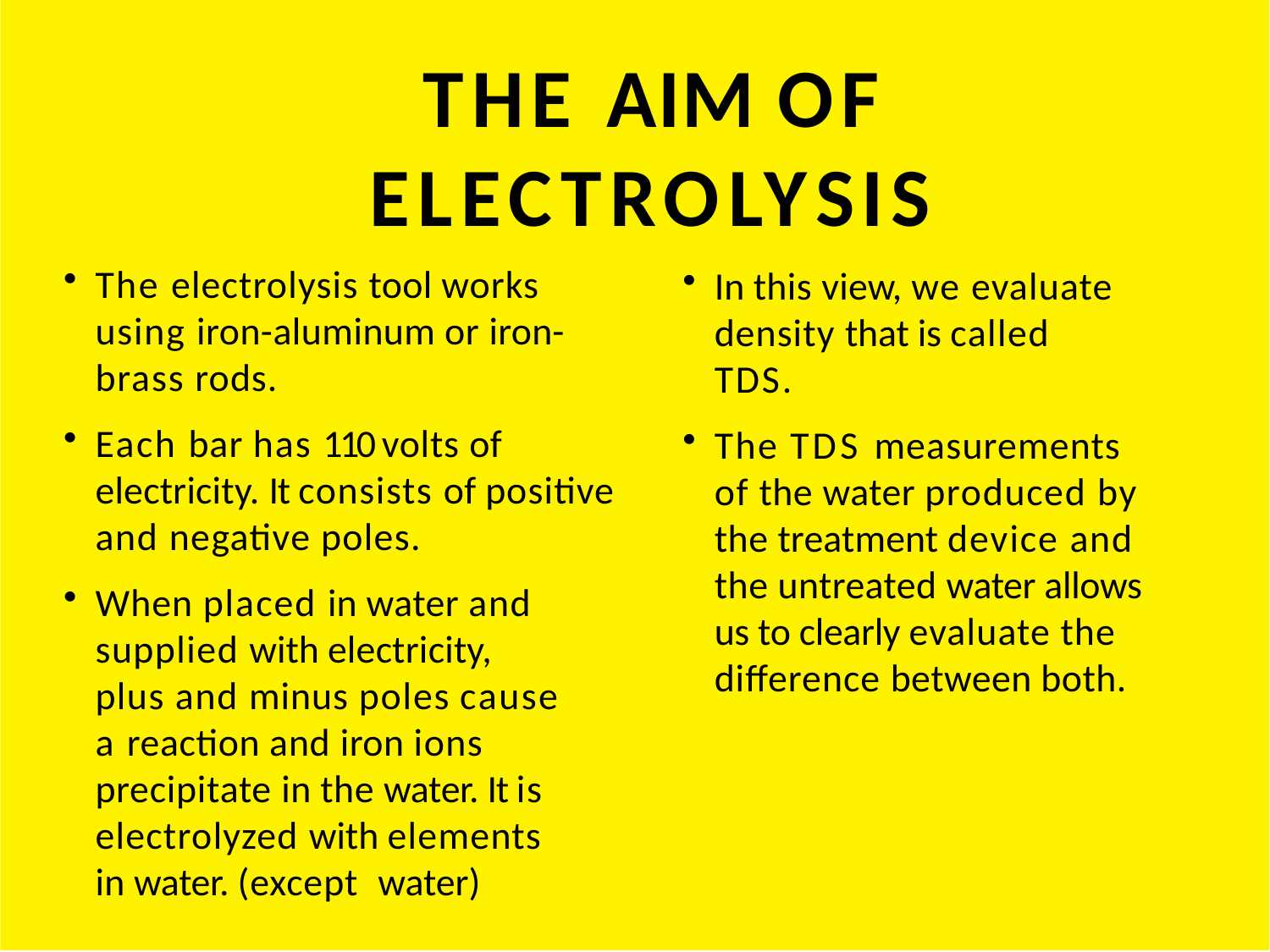

# THE AIM OF  ELECTROLYSIS
The electrolysis tool works using iron-aluminum or iron-  brass rods.
Each bar has 110 volts of  electricity. It consists of positive  and negative poles.
When placed in water and  supplied with electricity,  plus and minus poles cause a reaction and iron ions precipitate in the water. It is electrolyzed with elements in water. (except  water)
In this view, we evaluate  density that is called TDS.
The TDS measurements of the water produced by the treatment device and the untreated water allows us to clearly evaluate the difference between both.